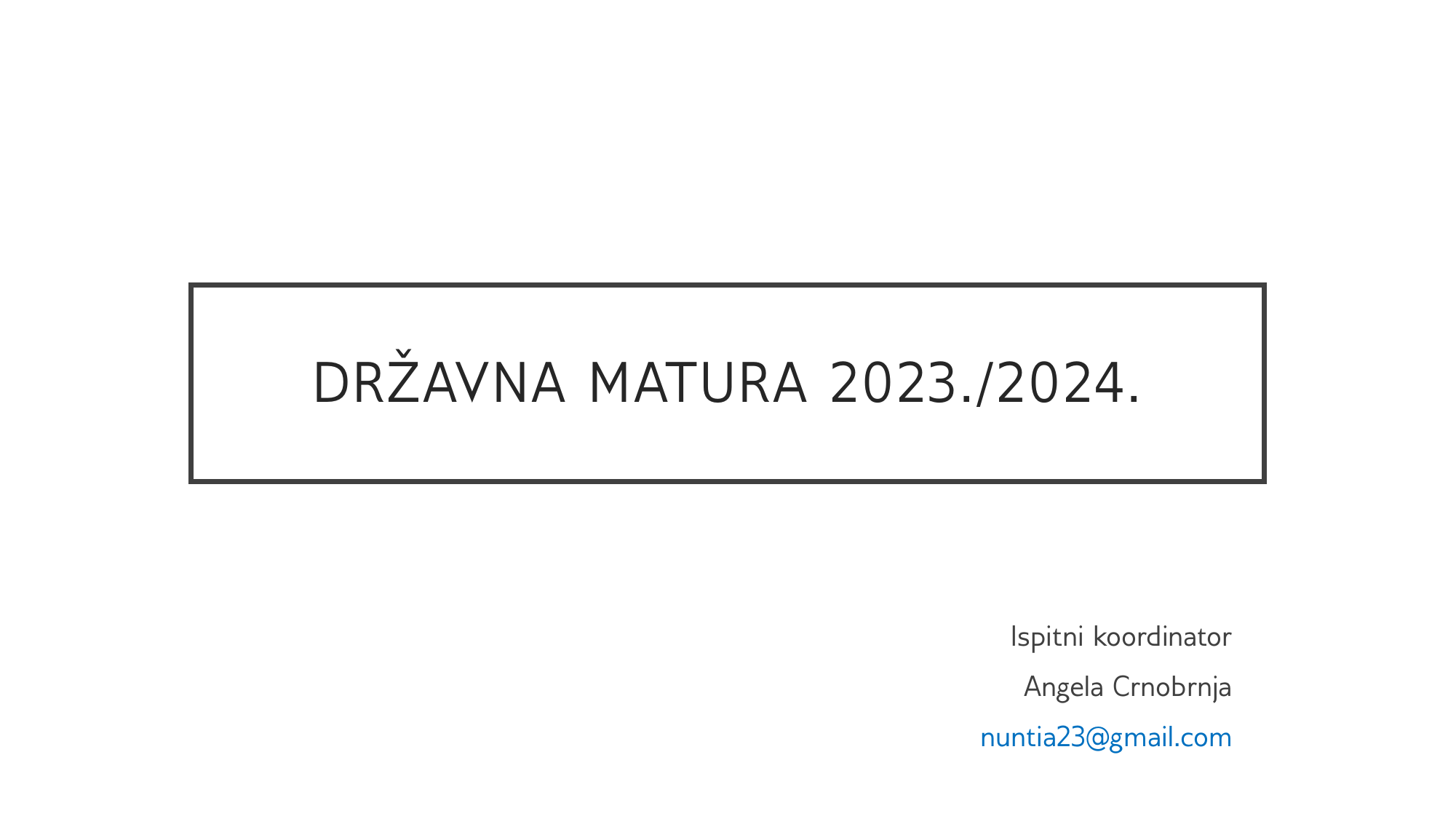

# DRŽAVNA MATURA 2023./2024.
Ispitni koordinator
Angela Crnobrnja
nuntia23@gmail.com